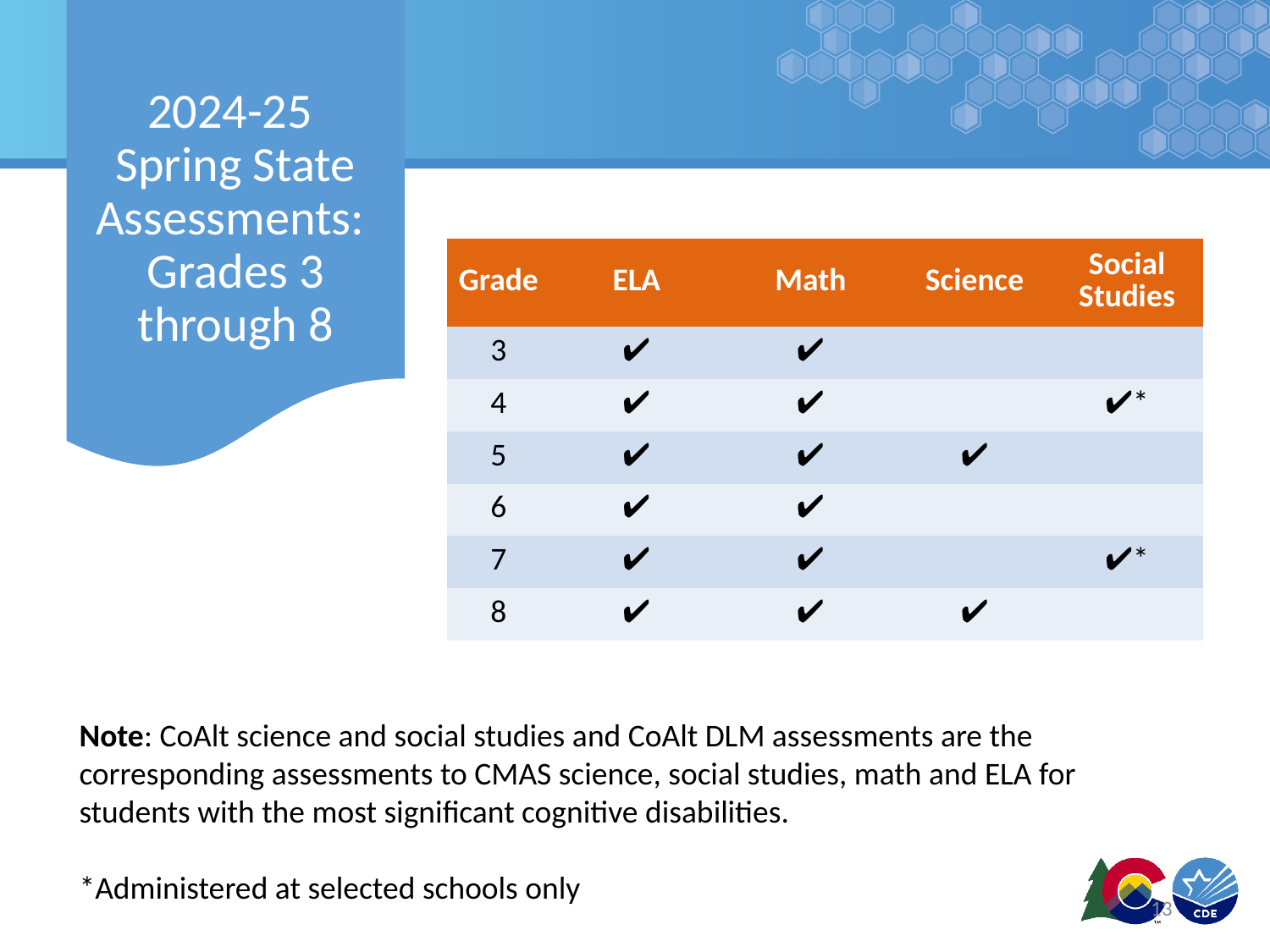

# 2024-25 Spring State Assessments: Grades 3 through 8
| Grade | ELA | Math | Science | Social Studies |
| --- | --- | --- | --- | --- |
| 3 | ✔ | ✔ |  |  |
| 4 | ✔ | ✔ |  | ✔\* |
| 5 | ✔ | ✔ | ✔ |  |
| 6 | ✔ | ✔ |  |  |
| 7 | ✔ | ✔ |  | ✔\* |
| 8 | ✔ | ✔ | ✔ |  |
Note: CoAlt science and social studies and CoAlt DLM assessments are the corresponding assessments to CMAS science, social studies, math and ELA for students with the most significant cognitive disabilities.

*Administered at selected schools only
13